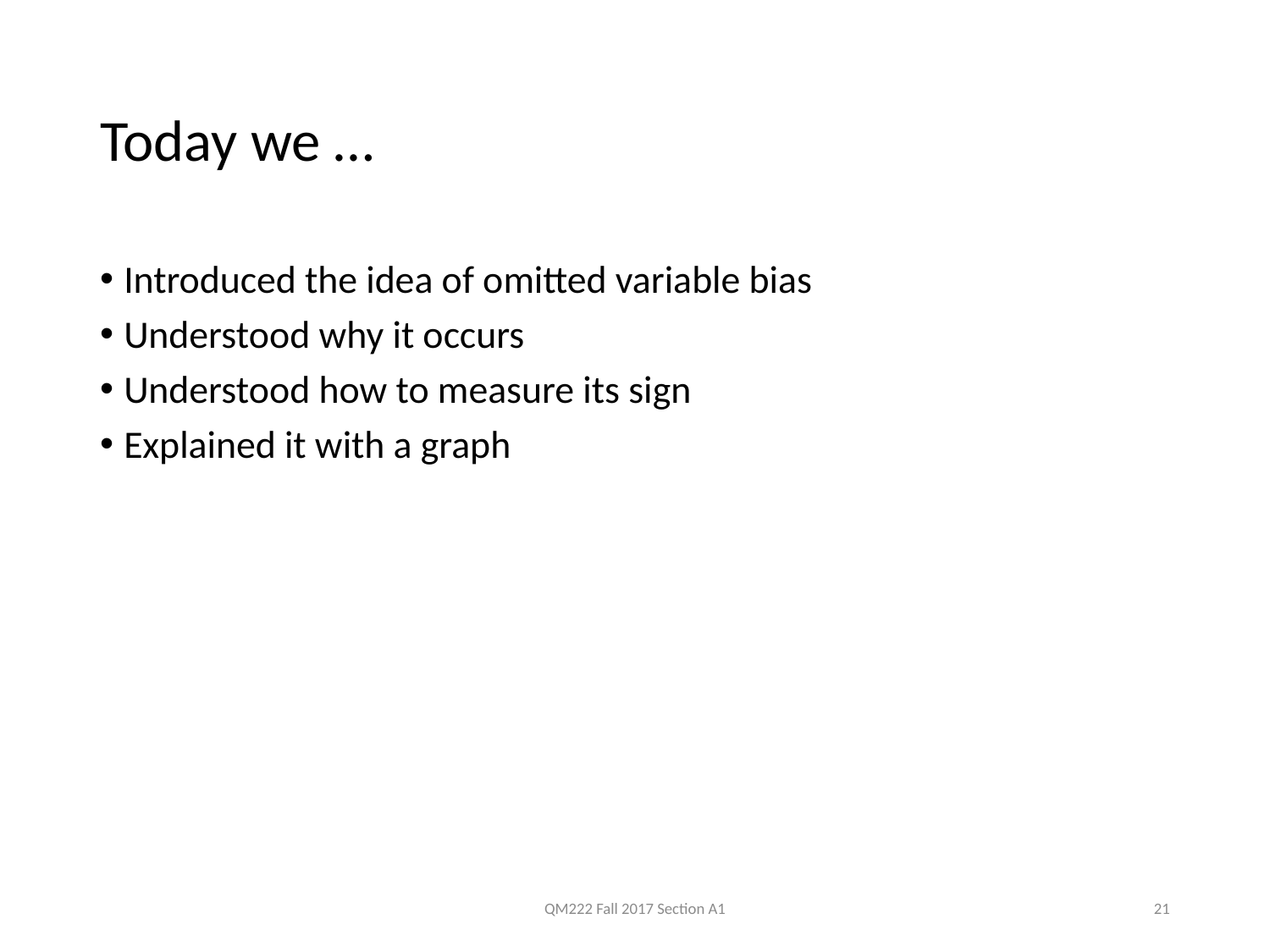

# Today we …
Introduced the idea of omitted variable bias
Understood why it occurs
Understood how to measure its sign
Explained it with a graph
QM222 Fall 2017 Section A1
21